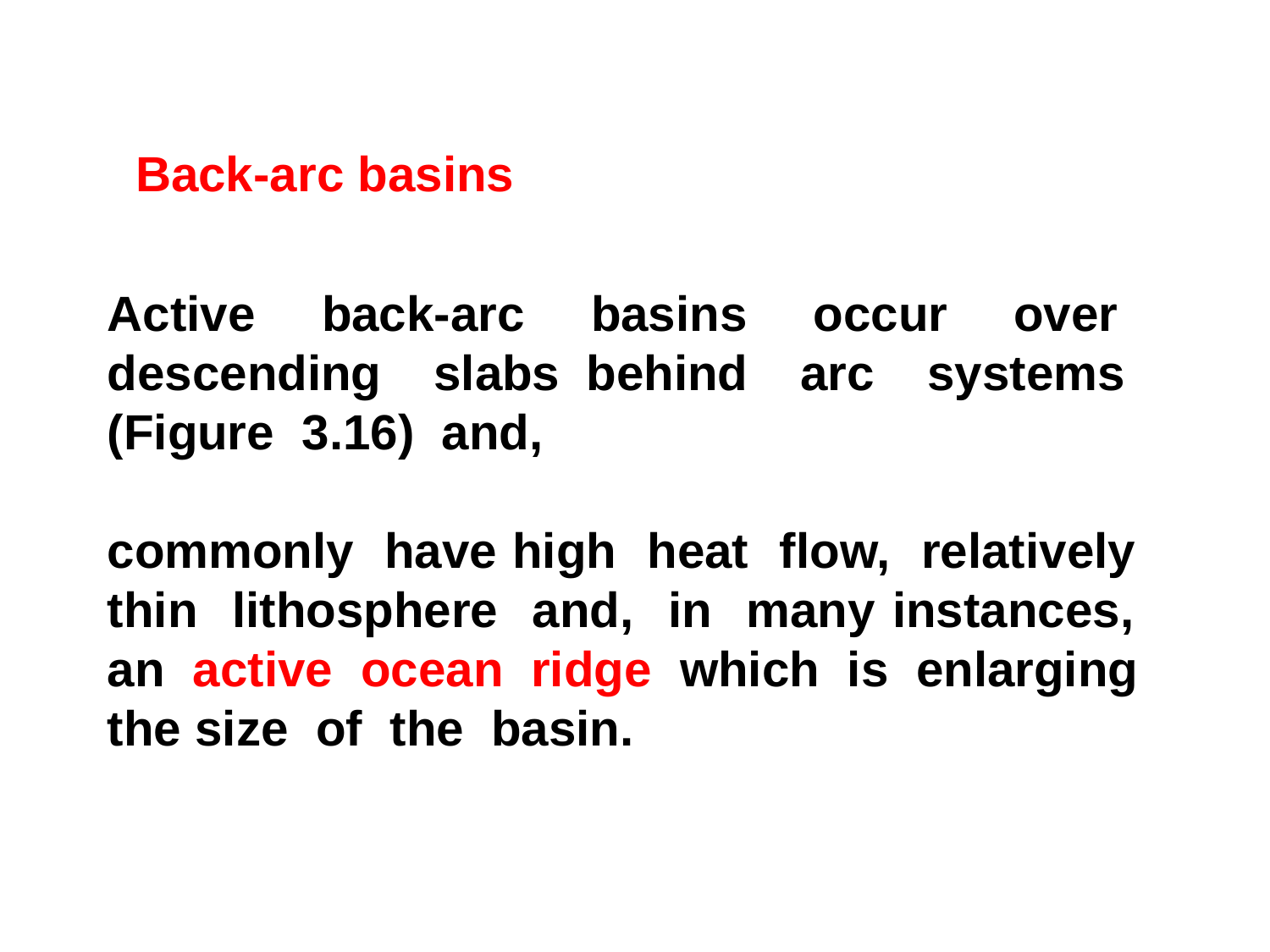

Back-arc basins
Active  back-arc  basins  occur  over  descending  slabs behind  arc  systems  (Figure  3.16)  and,

commonly  have high  heat  flow,  relatively  thin  lithosphere  and,  in  many instances,  an  active  ocean  ridge  which  is  enlarging  the size  of  the  basin.